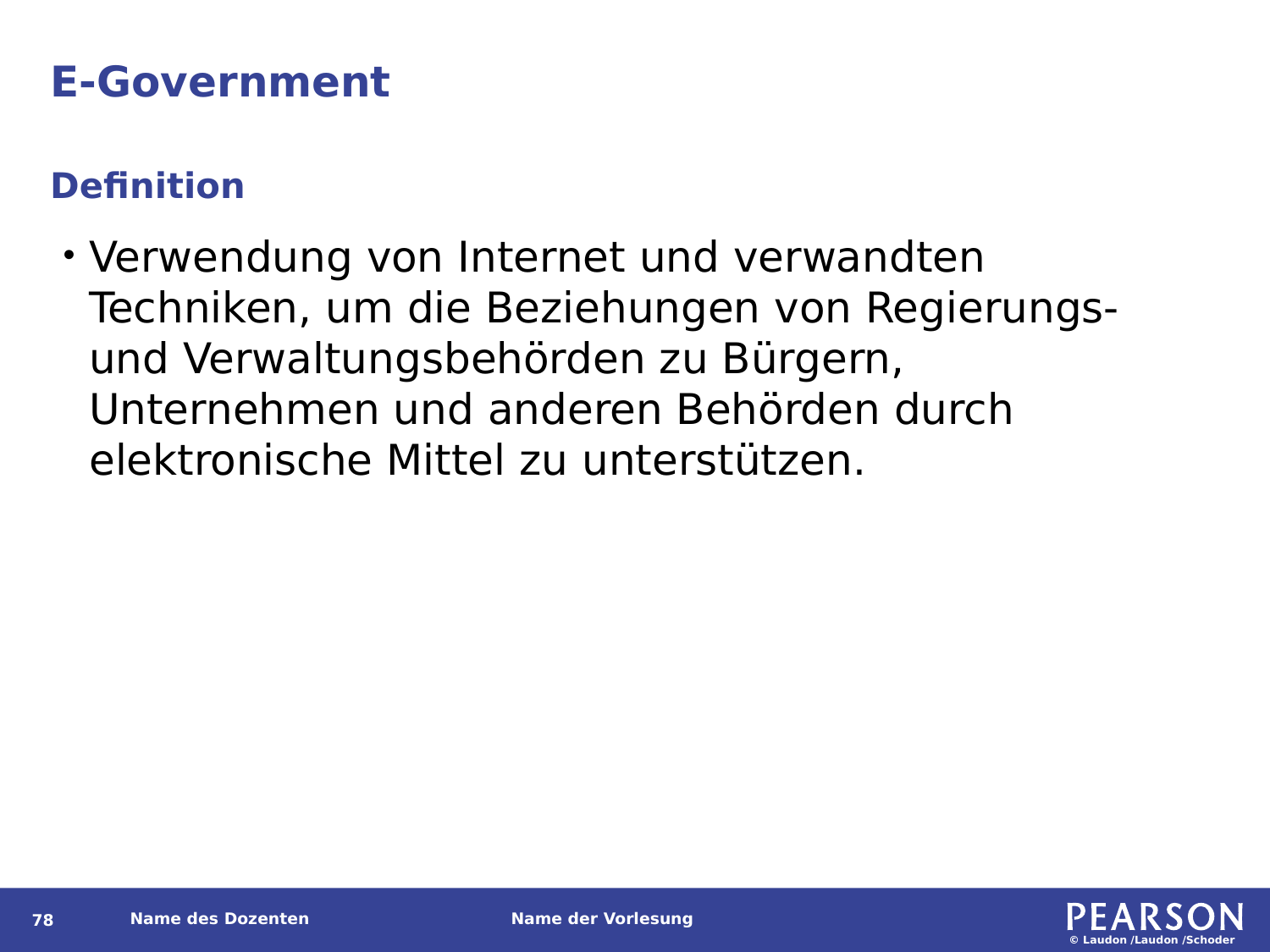

# E-Government
Definition
Verwendung von Internet und verwandten Techniken, um die Beziehungen von Regierungs- und Verwaltungsbehörden zu Bürgern, Unternehmen und anderen Behörden durch elektronische Mittel zu unterstützen.
78